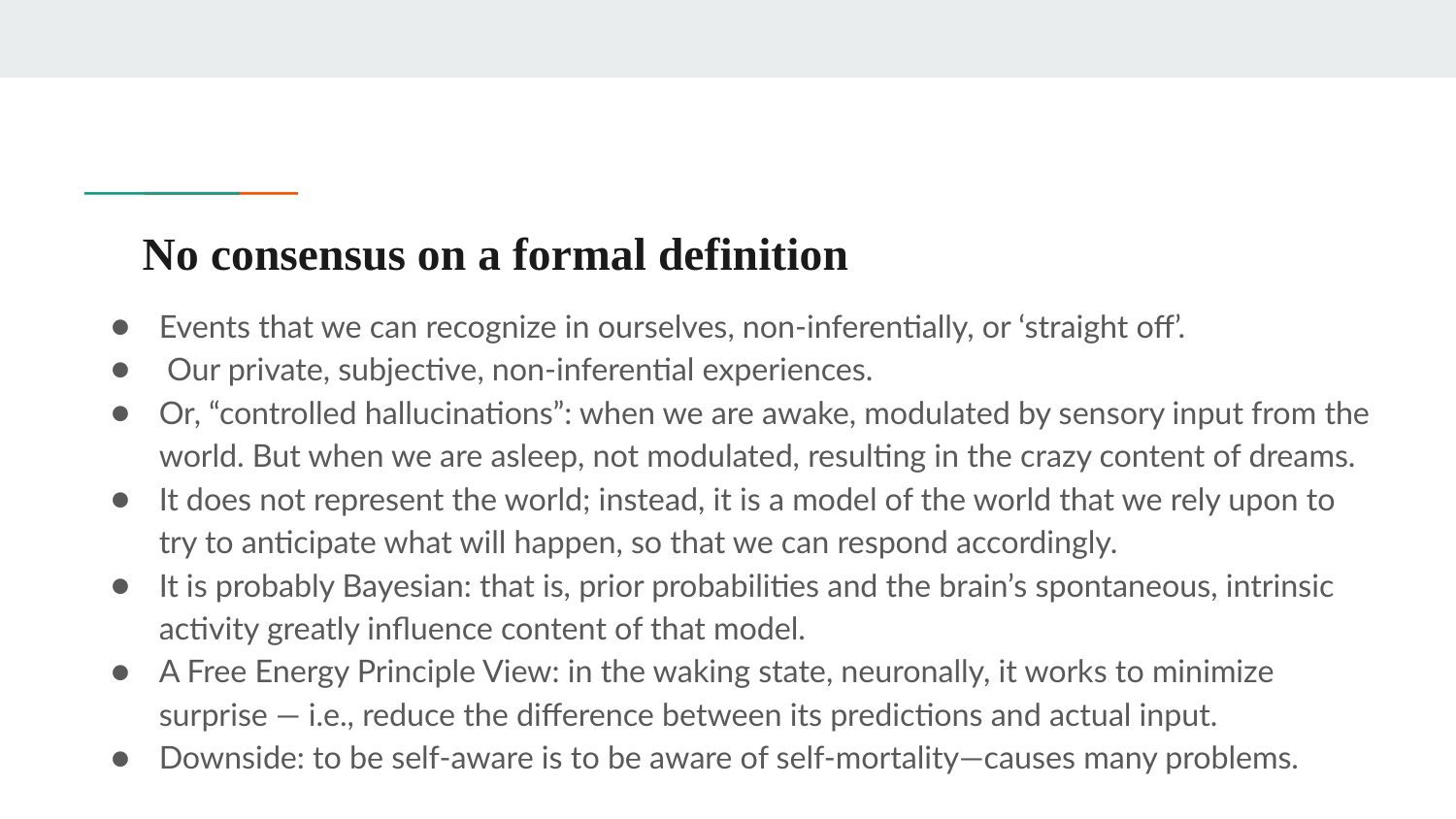

# No consensus on a formal definition
Events that we can recognize in ourselves, non-inferentially, or ‘straight off’.
 Our private, subjective, non-inferential experiences.
Or, “controlled hallucinations”: when we are awake, modulated by sensory input from the world. But when we are asleep, not modulated, resulting in the crazy content of dreams.
It does not represent the world; instead, it is a model of the world that we rely upon to try to anticipate what will happen, so that we can respond accordingly.
It is probably Bayesian: that is, prior probabilities and the brain’s spontaneous, intrinsic activity greatly influence content of that model.
A Free Energy Principle View: in the waking state, neuronally, it works to minimize surprise — i.e., reduce the difference between its predictions and actual input.
Downside: to be self-aware is to be aware of self-mortality—causes many problems.